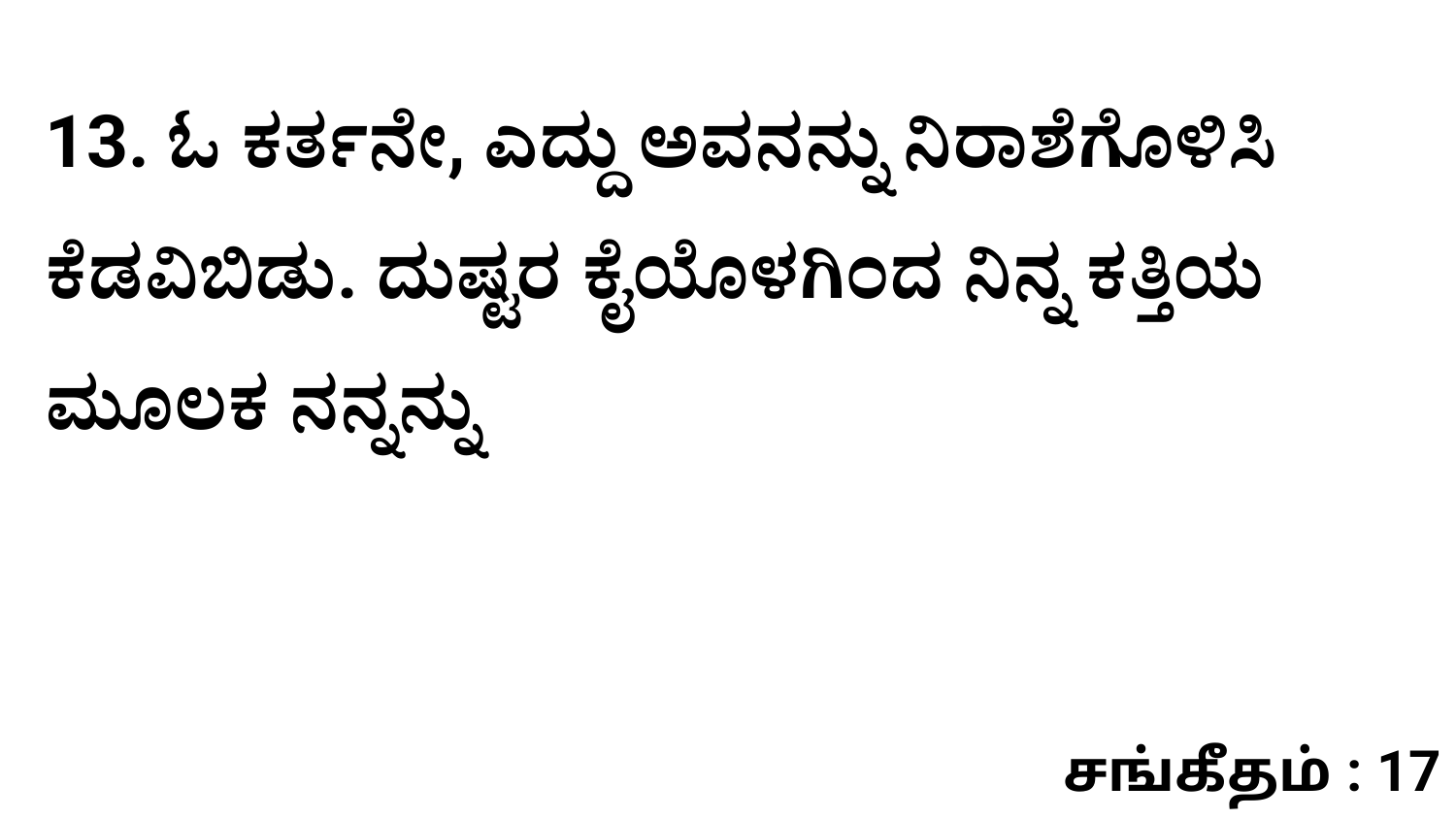

13. ಓ ಕರ್ತನೇ, ಎದ್ದು ಅವನನ್ನು ನಿರಾಶೆಗೊಳಿಸಿ ಕೆಡವಿಬಿಡು. ದುಷ್ಟರ ಕೈಯೊಳಗಿಂದ ನಿನ್ನ ಕತ್ತಿಯ ಮೂಲಕ ನನ್ನನ್ನು
சங்கீதம் : 17